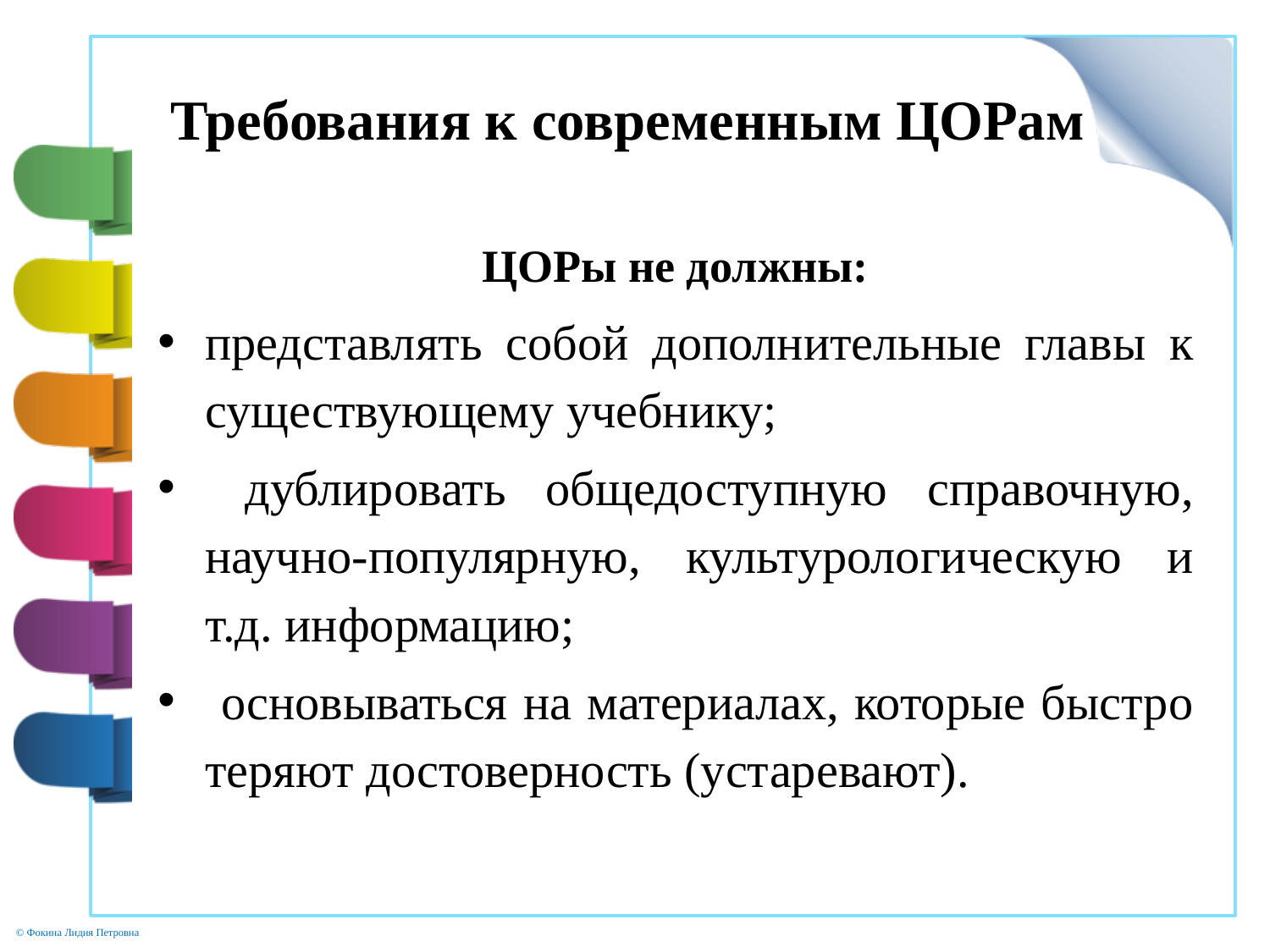

# Требования к современным ЦОРам
ЦОРы не должны:
представлять собой дополнительные главы к существующему учебнику;
 дублировать общедоступную справочную, научно-популярную, культурологическую и т.д. информацию;
 основываться на материалах, которые быстро теряют достоверность (устаревают).